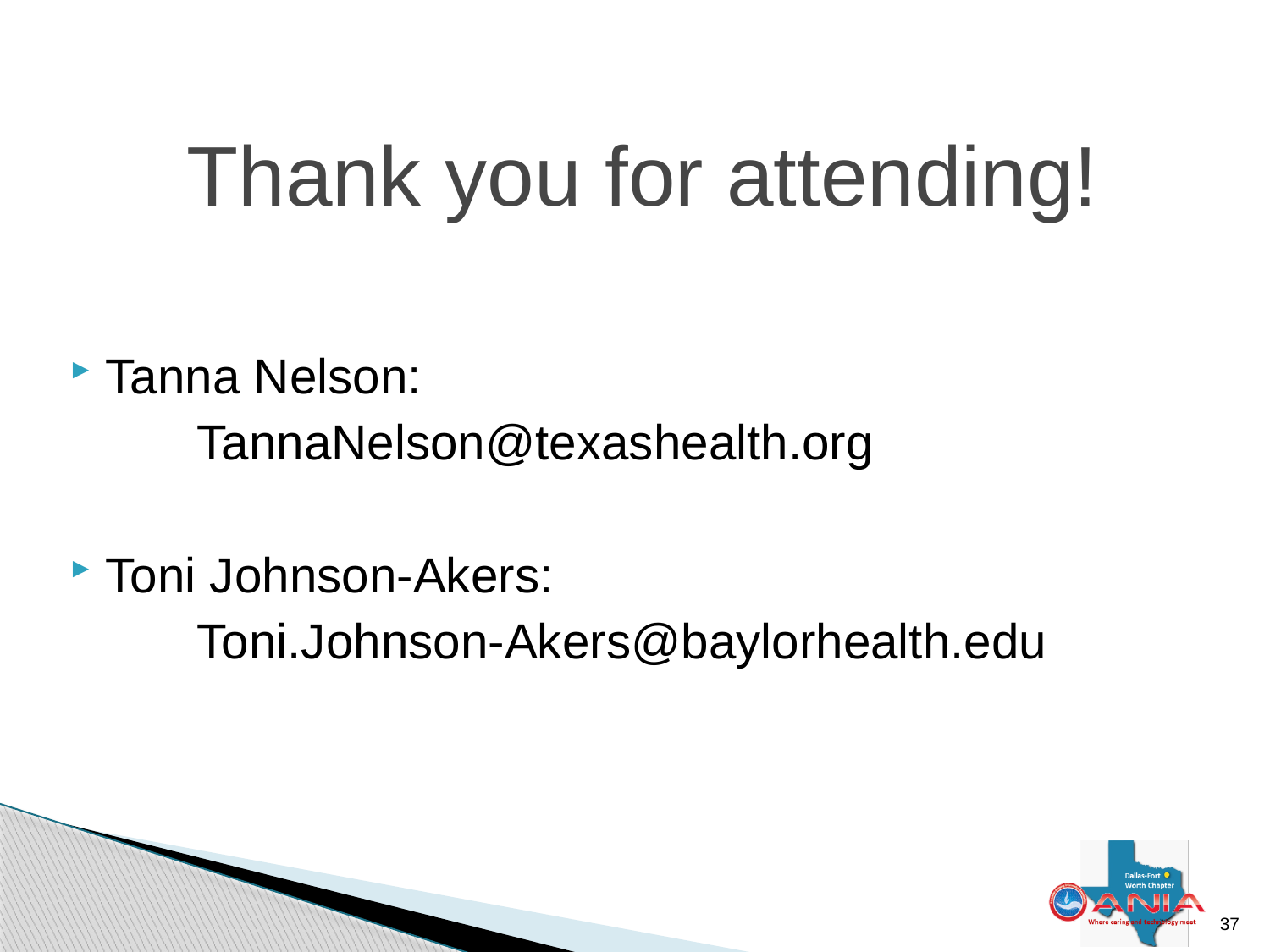

# Thank you for attending!

Tanna Nelson:
	TannaNelson@texashealth.org

Toni Johnson-Akers:
	Toni.Johnson-Akers@baylorhealth.edu
37